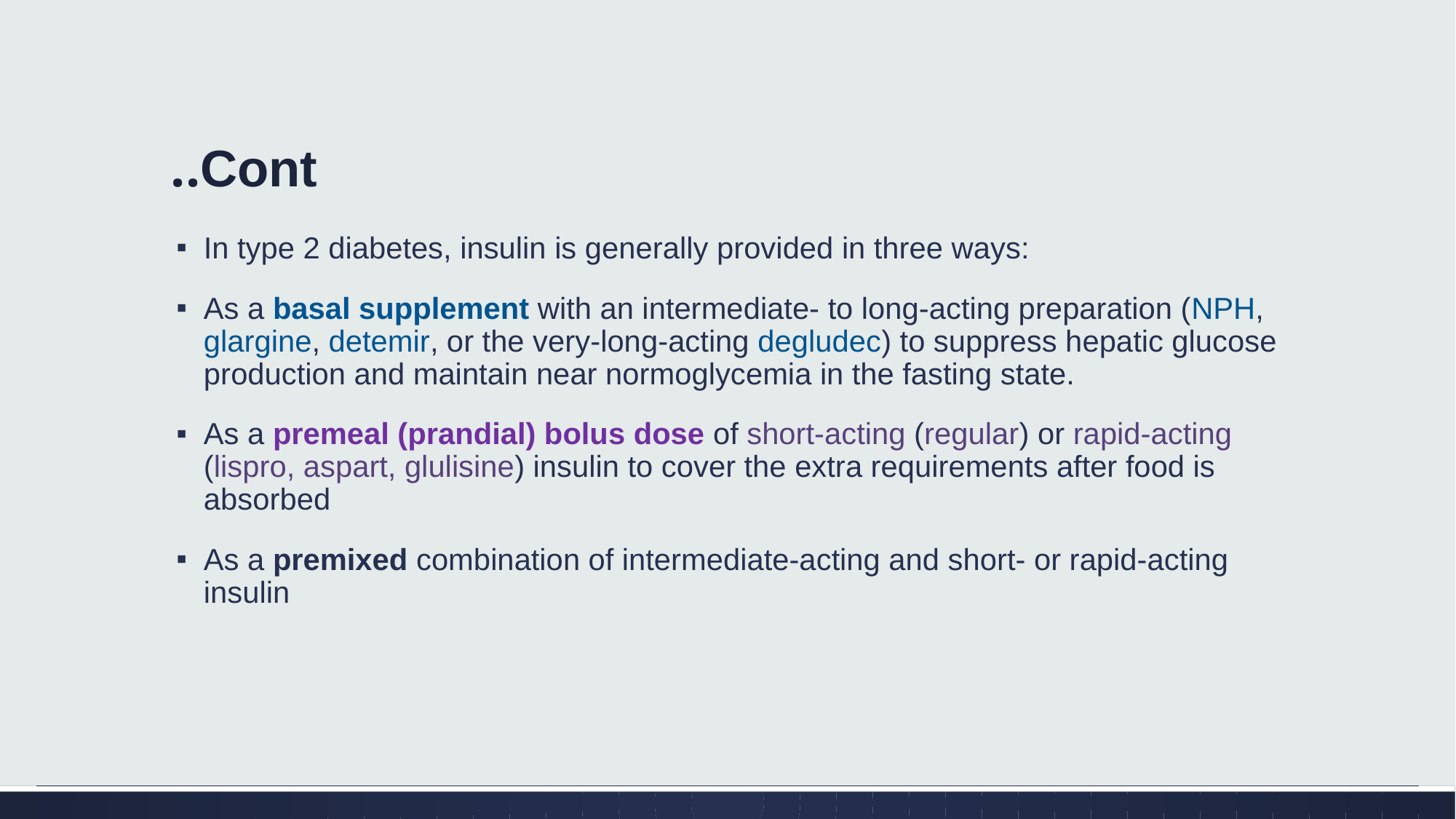

# Cont..
In type 2 diabetes, insulin is generally provided in three ways:
As a basal supplement with an intermediate- to long-acting preparation (NPH, glargine, detemir, or the very-long-acting degludec) to suppress hepatic glucose production and maintain near normoglycemia in the fasting state.
As a premeal (prandial) bolus dose of short-acting (regular) or rapid-acting (lispro, aspart, glulisine) insulin to cover the extra requirements after food is absorbed
As a premixed combination of intermediate-acting and short- or rapid-acting insulin